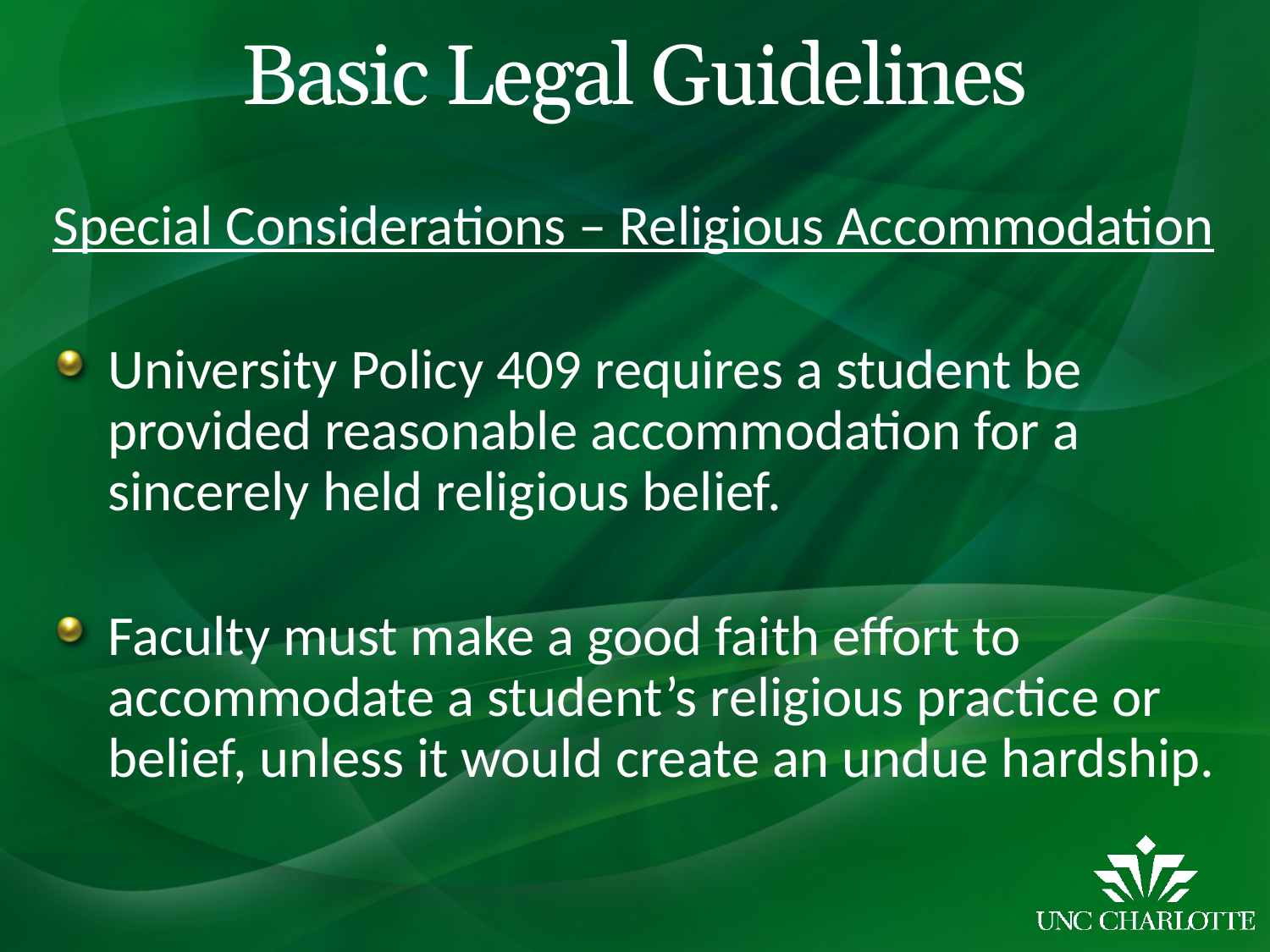

# Basic Legal Guidelines
Special Considerations – Religious Accommodation

University Policy 409 requires a student be provided reasonable accommodation for a sincerely held religious belief.

Faculty must make a good faith effort to accommodate a student’s religious practice or belief, unless it would create an undue hardship.